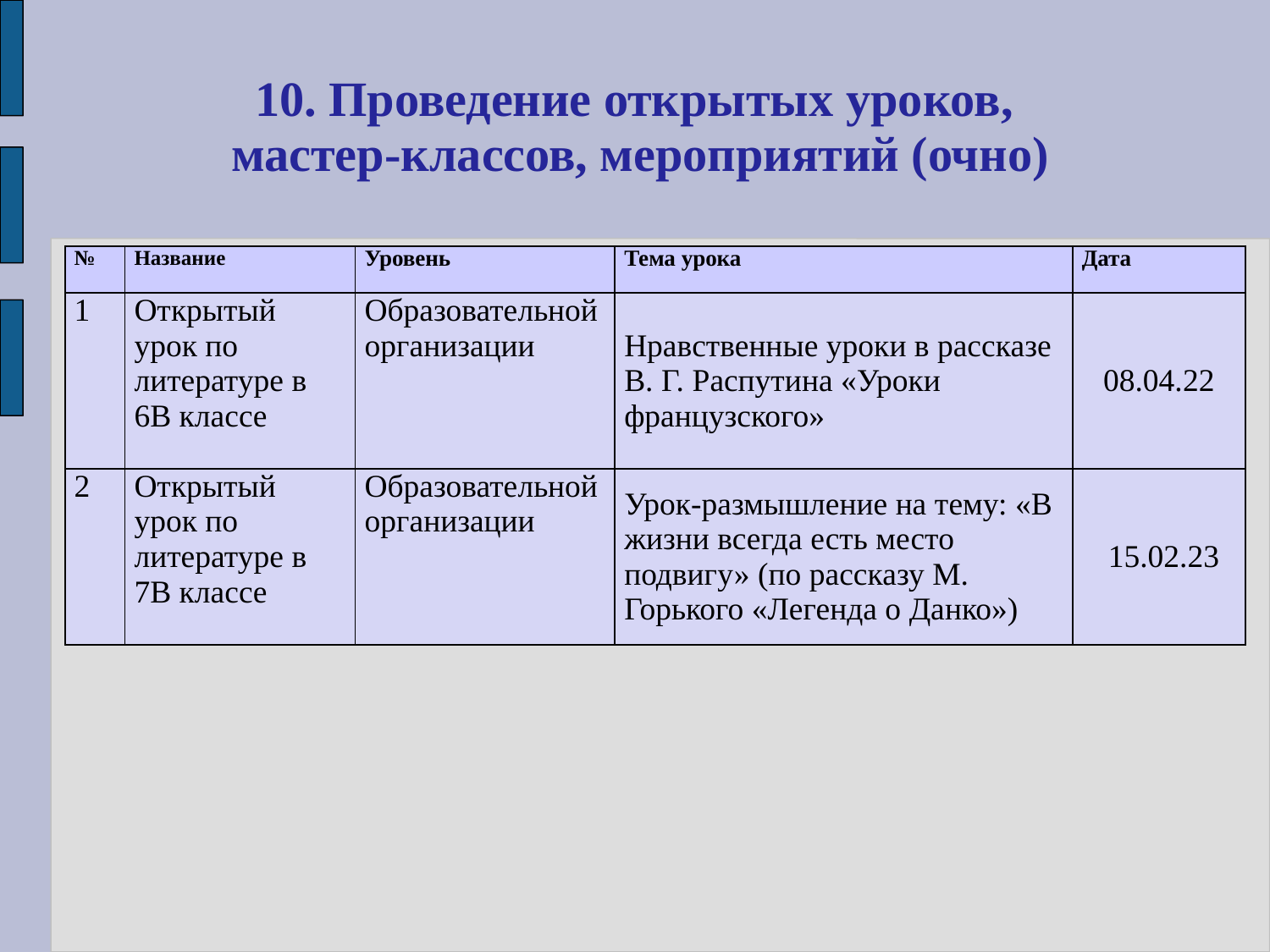

# 10. Проведение открытых уроков, мастер-классов, мероприятий (очно)
| № | Название | Уровень | Тема урока | Дата |
| --- | --- | --- | --- | --- |
| 1 | Открытый урок по литературе в 6В классе | Образовательной организации | Нравственные уроки в рассказе В. Г. Распутина «Уроки французского» | 08.04.22 |
| 2 | Открытый урок по литературе в 7В классе | Образовательной организации | Урок-размышление на тему: «В жизни всегда есть место подвигу» (по рассказу М. Горького «Легенда о Данко») | 15.02.23 |